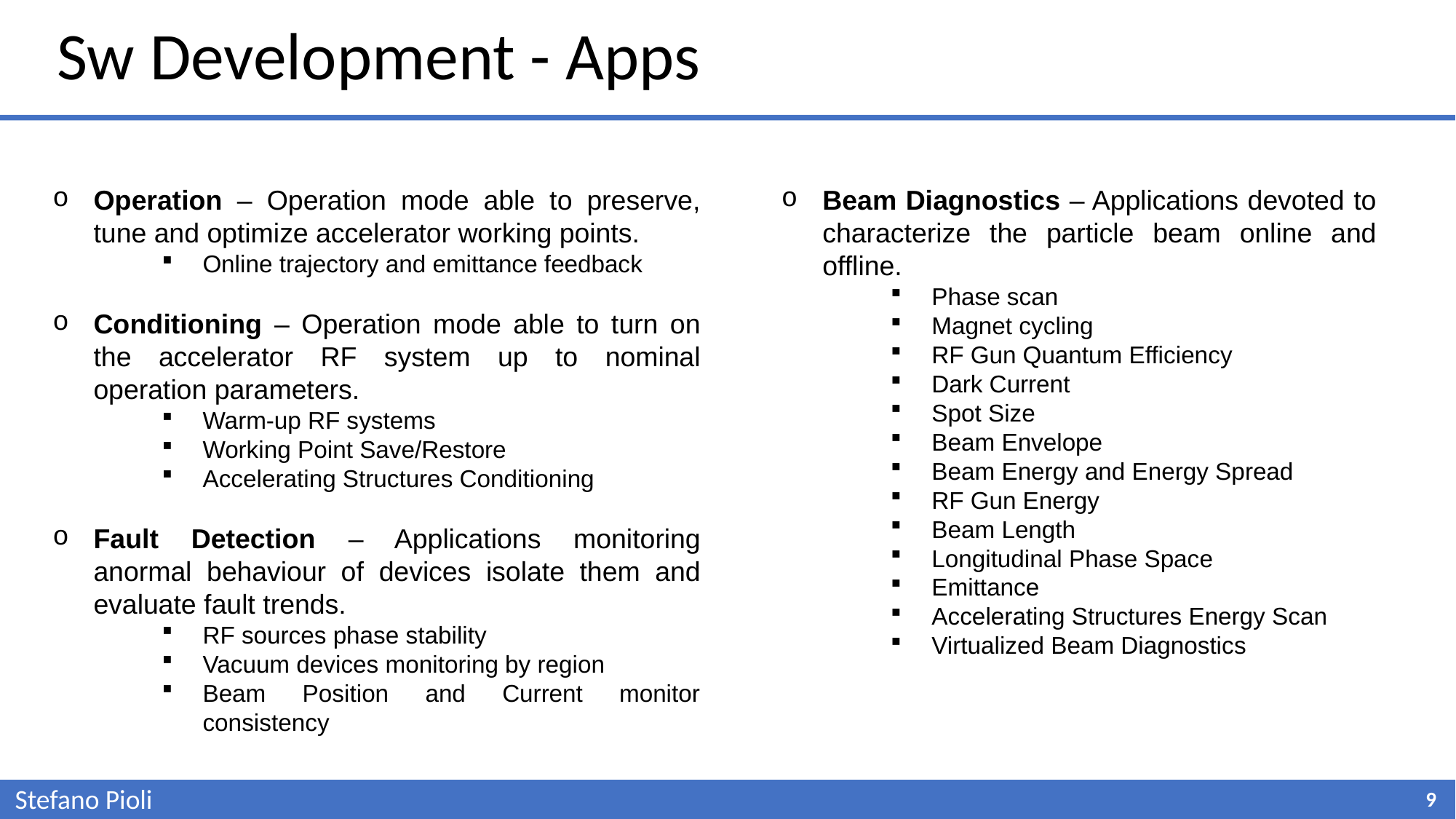

# Sw Development - Apps

Operation – Operation mode able to preserve, tune and optimize accelerator working points.
Online trajectory and emittance feedback

Conditioning – Operation mode able to turn on the accelerator RF system up to nominal operation parameters.
Warm-up RF systems
Working Point Save/Restore
Accelerating Structures Conditioning

Fault Detection – Applications monitoring anormal behaviour of devices isolate them and evaluate fault trends.
RF sources phase stability
Vacuum devices monitoring by region
Beam Position and Current monitor consistency

Beam Diagnostics – Applications devoted to characterize the particle beam online and offline.
Phase scan
Magnet cycling
RF Gun Quantum Efficiency
Dark Current
Spot Size
Beam Envelope
Beam Energy and Energy Spread
RF Gun Energy
Beam Length
Longitudinal Phase Space
Emittance
Accelerating Structures Energy Scan
Virtualized Beam Diagnostics

Stefano Pioli
9